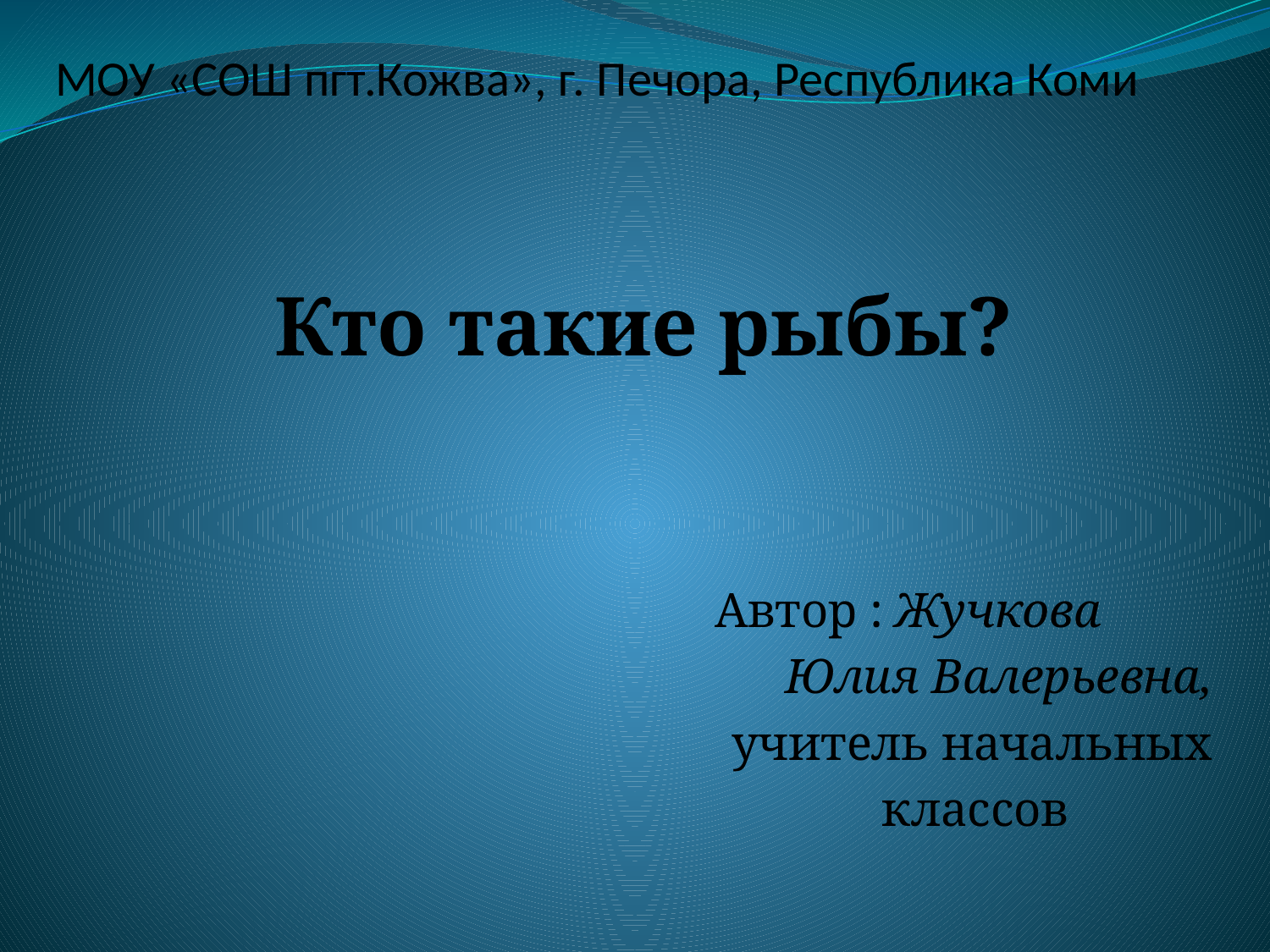

# МОУ «СОШ пгт.Кожва», г. Печора, Республика Коми
Кто такие рыбы?

                                                   Автор : Жучкова
Юлия Валерьевна,
учитель начальных
                                                      классов